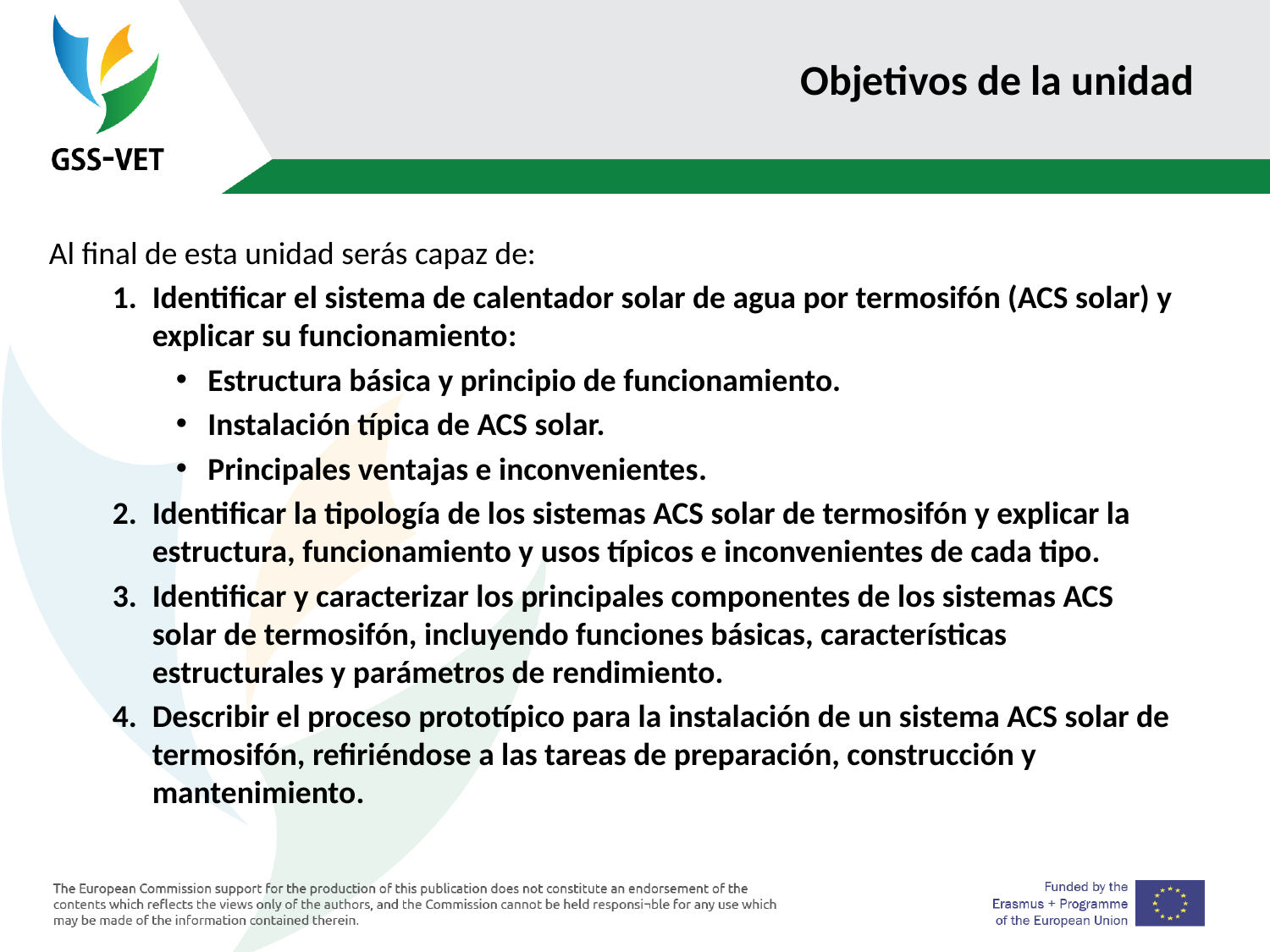

# Objetivos de la unidad
Al final de esta unidad serás capaz de:
Identificar el sistema de calentador solar de agua por termosifón (ACS solar) y explicar su funcionamiento:
Estructura básica y principio de funcionamiento.
Instalación típica de ACS solar.
Principales ventajas e inconvenientes.
Identificar la tipología de los sistemas ACS solar de termosifón y explicar la estructura, funcionamiento y usos típicos e inconvenientes de cada tipo.
Identificar y caracterizar los principales componentes de los sistemas ACS solar de termosifón, incluyendo funciones básicas, características estructurales y parámetros de rendimiento.
Describir el proceso prototípico para la instalación de un sistema ACS solar de termosifón, refiriéndose a las tareas de preparación, construcción y mantenimiento.